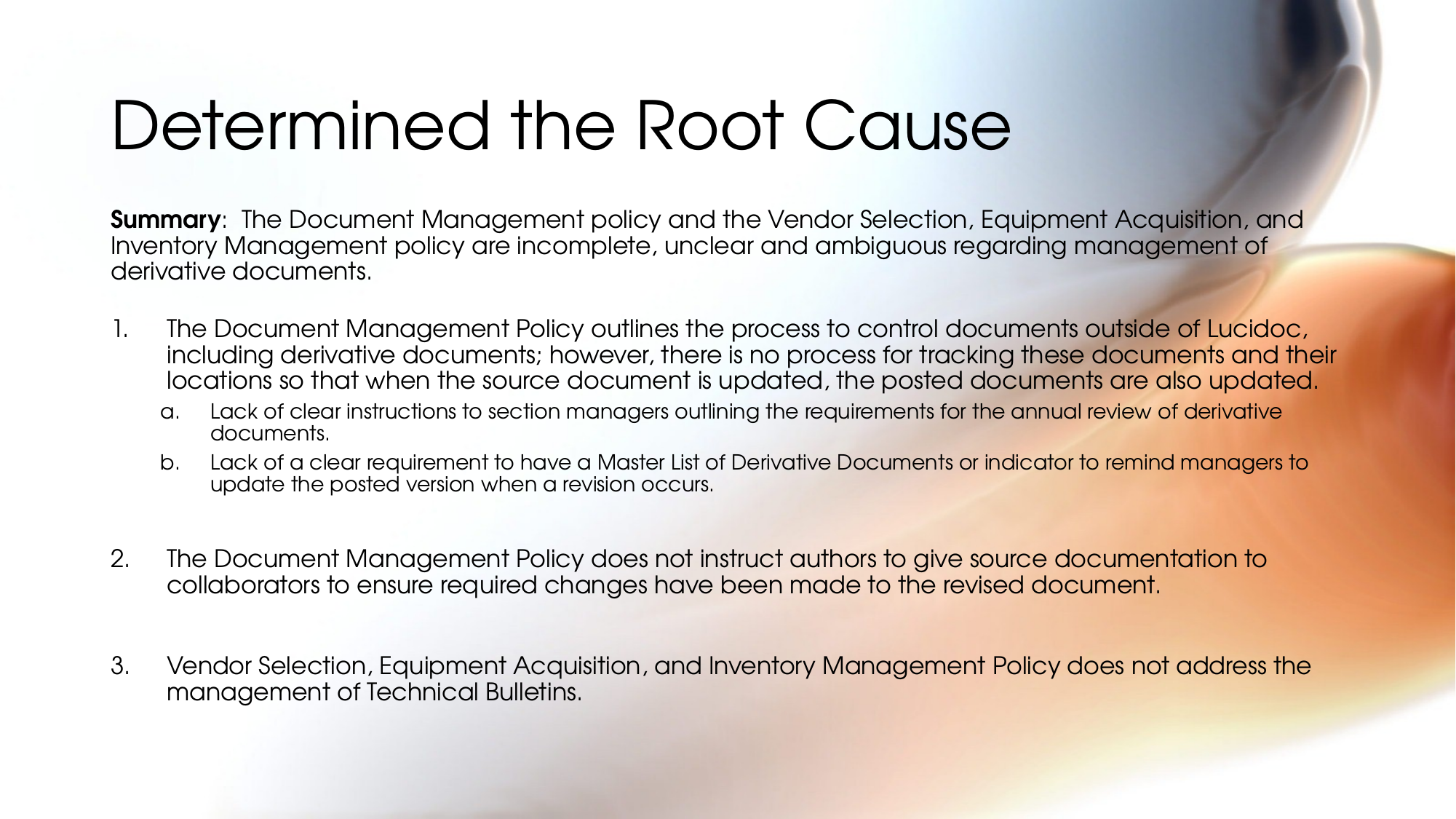

# Determined the Root Cause
Summary:  The Document Management policy and the Vendor Selection, Equipment Acquisition, and Inventory Management policy are incomplete, unclear and ambiguous regarding management of derivative documents.

The Document Management Policy outlines the process to control documents outside of Lucidoc, including derivative documents; however, there is no process for tracking these documents and their locations so that when the source document is updated, the posted documents are also updated.
Lack of clear instructions to section managers outlining the requirements for the annual review of derivative documents.
Lack of a clear requirement to have a Master List of Derivative Documents or indicator to remind managers to update the posted version when a revision occurs.

The Document Management Policy does not instruct authors to give source documentation to collaborators to ensure required changes have been made to the revised document.

Vendor Selection, Equipment Acquisition, and Inventory Management Policy does not address the management of Technical Bulletins.